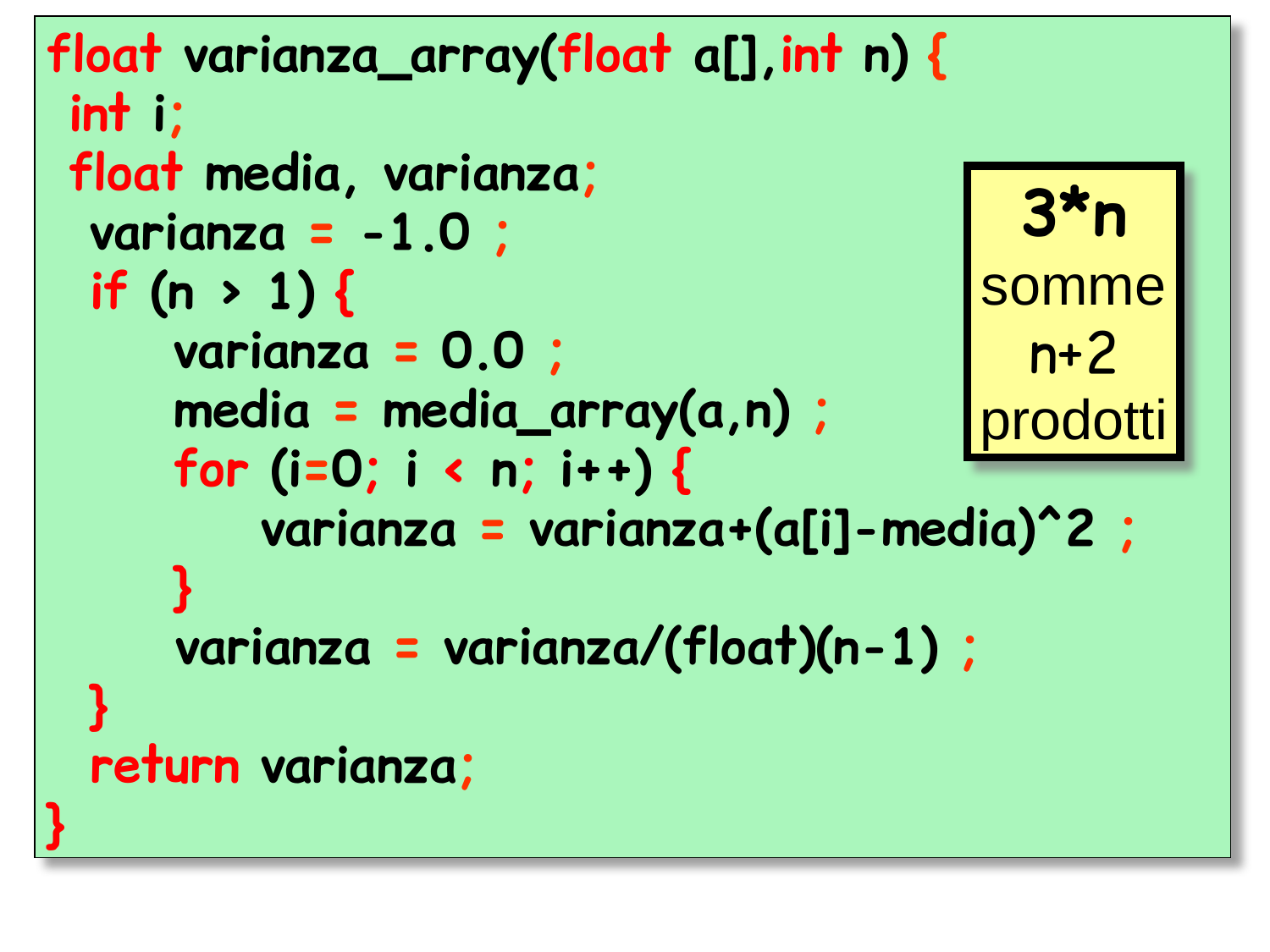

float varianza_array(float a[],int n) {
 int i;
 float media, varianza;
  varianza = -1.0 ;
  if (n > 1) {
 	varianza = 0.0 ;
	media = media_array(a,n) ;
	for (i=0; i < n; i++) {
          varianza = varianza+(a[i]-media)^2 ;
	}
      varianza = varianza/(float)(n-1) ;
  }
  return varianza;
}
3*n
somme
n+2
prodotti